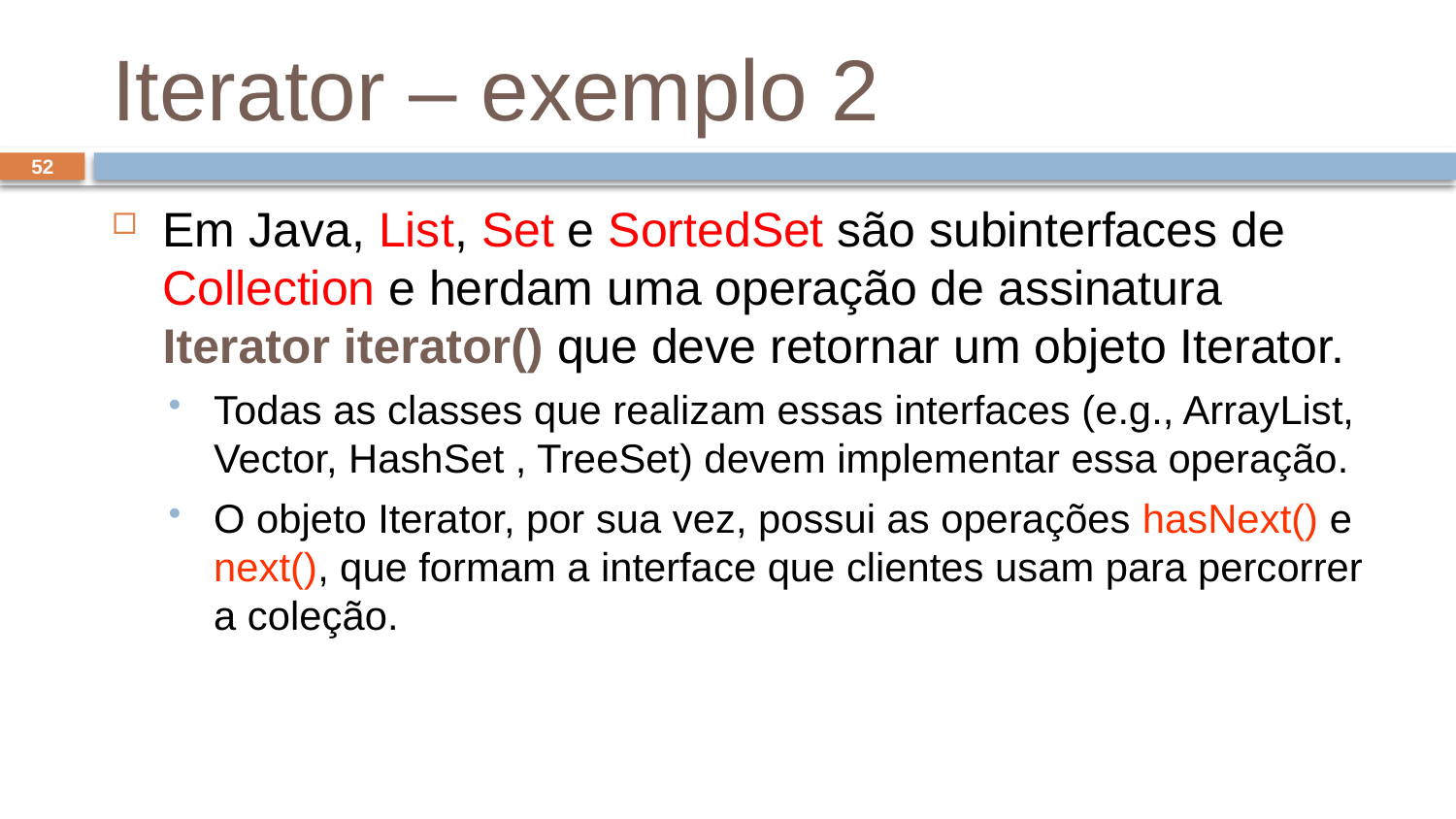

# Iterator – exemplo 2
52
Em Java, List, Set e SortedSet são subinterfaces de Collection e herdam uma operação de assinatura Iterator iterator() que deve retornar um objeto Iterator.
Todas as classes que realizam essas interfaces (e.g., ArrayList, Vector, HashSet , TreeSet) devem implementar essa operação.
O objeto Iterator, por sua vez, possui as operações hasNext() e next(), que formam a interface que clientes usam para percorrer a coleção.